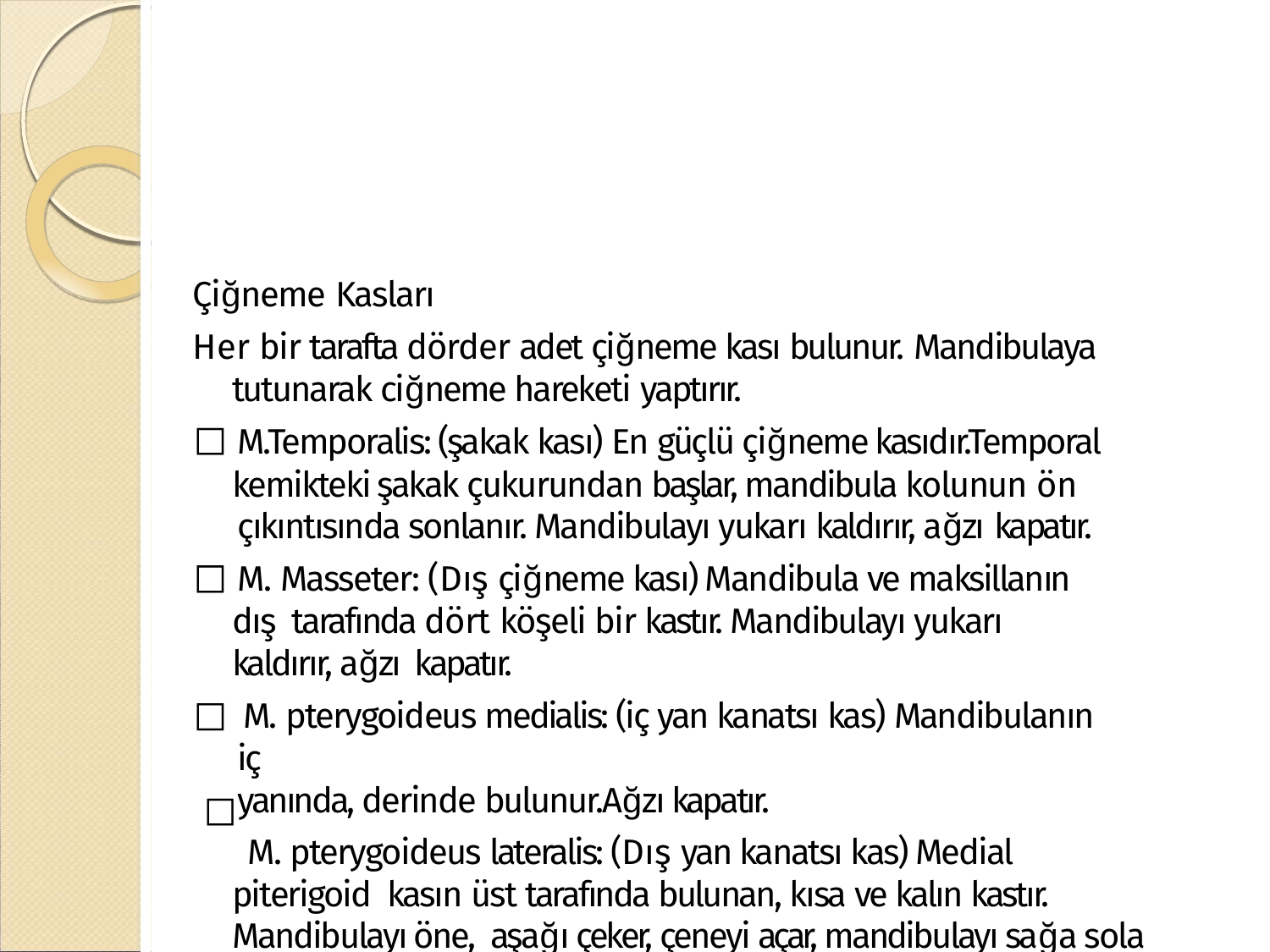

Çiğneme Kasları
Her bir tarafta dörder adet çiğneme kası bulunur. Mandibulaya
tutunarak ciğneme hareketi yaptırır.
M.Temporalis: (şakak kası) En güçlü çiğneme kasıdır.Temporal  kemikteki şakak çukurundan başlar, mandibula kolunun ön
çıkıntısında sonlanır. Mandibulayı yukarı kaldırır, ağzı kapatır.
M. Masseter: (Dış çiğneme kası) Mandibula ve maksillanın dış  tarafında dört köşeli bir kastır. Mandibulayı yukarı kaldırır, ağzı  kapatır.
M. pterygoideus medialis: (iç yan kanatsı kas) Mandibulanın iç
yanında, derinde bulunur.Ağzı kapatır.
M. pterygoideus lateralis: (Dış yan kanatsı kas) Medial piterigoid  kasın üst tarafında bulunan, kısa ve kalın kastır. Mandibulayı öne,  aşağı çeker, çeneyi açar, mandibulayı sağa sola çeker.